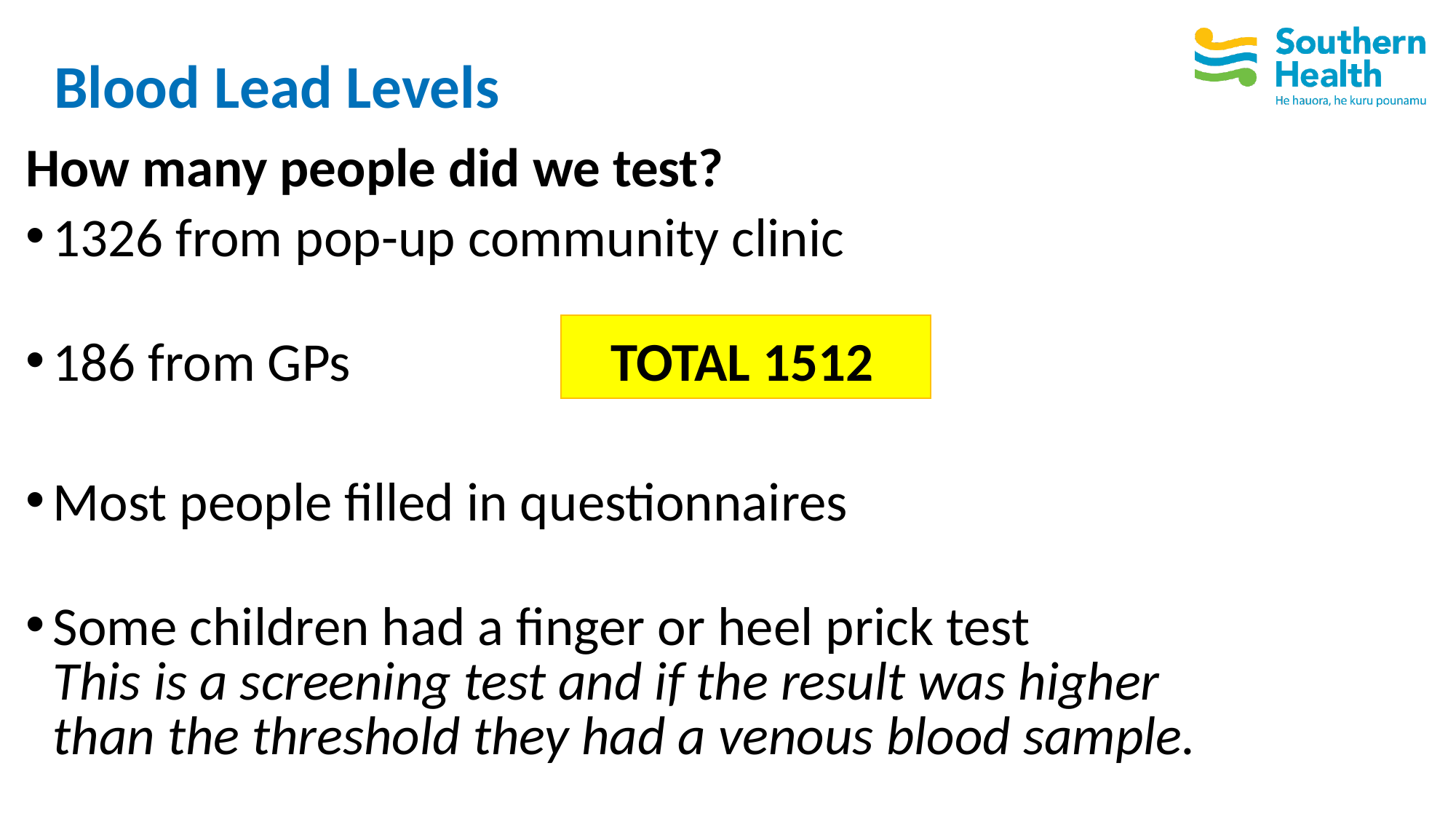

# Blood Lead Levels
How many people did we test?
1326 from pop-up community clinic
186 from GPs                     TOTAL 1512

Most people filled in questionnaires
Some children had a finger or heel prick test
This is a screening test and if the result was higher
than the threshold they had a venous blood sample.